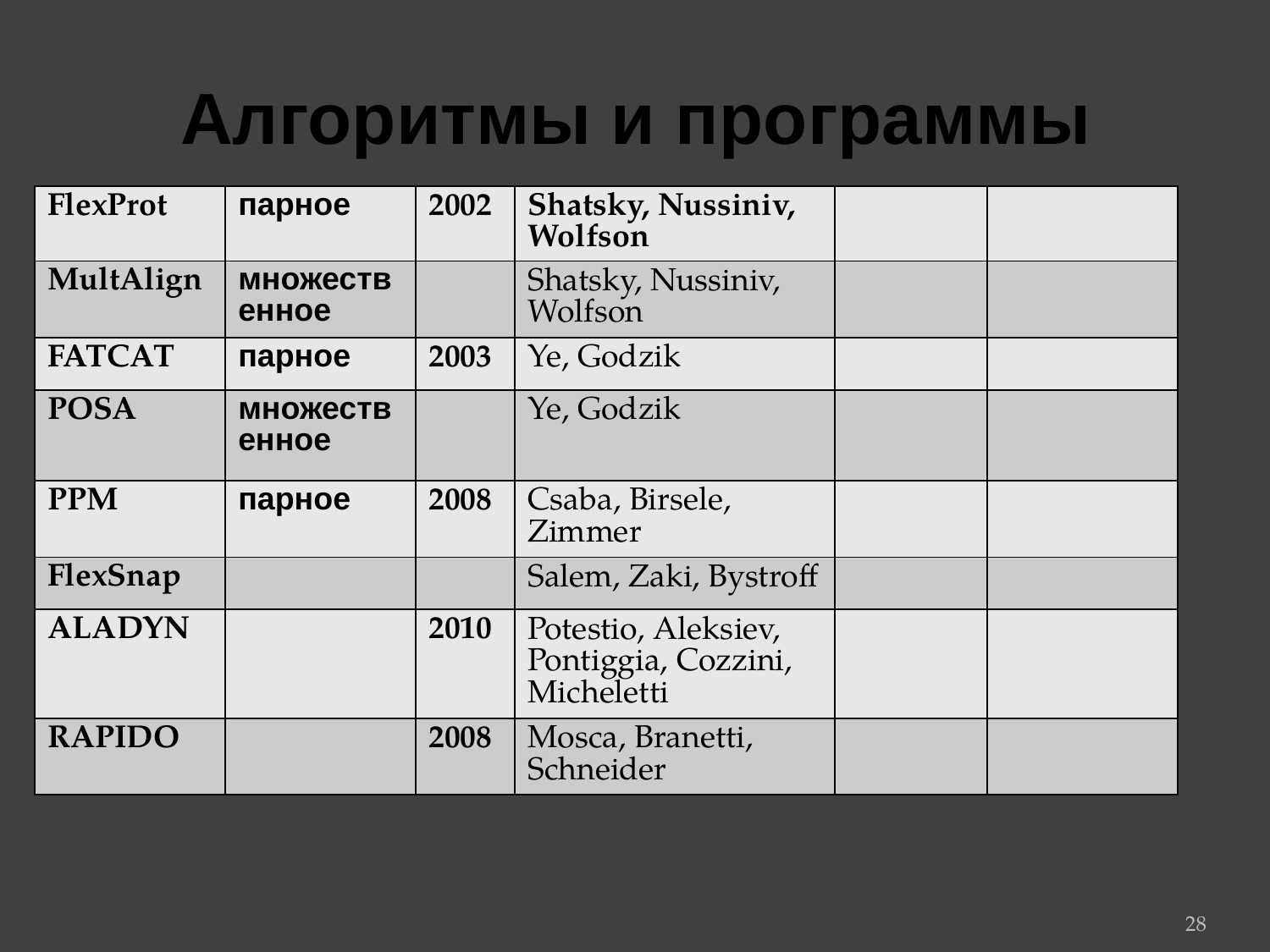

# Алгоритмы и программы
| FlexProt | парное | 2002 | Shatsky, Nussiniv, Wolfson |  |  |
| --- | --- | --- | --- | --- | --- |
| MultAlign | множественное |  | Shatsky, Nussiniv, Wolfson |  |  |
| FATCAT | парное | 2003 | Ye, Godzik |  |  |
| POSA | множественное |  | Ye, Godzik |  |  |
| PPM | парное | 2008 | Csaba, Birsele, Zimmer |  |  |
| FlexSnap |  |  | Salem, Zaki, Bystroff |  |  |
| ALADYN |  | 2010 | Potestio, Aleksiev, Pontiggia, Cozzini, Micheletti |  |  |
| RAPIDO |  | 2008 | Mosca, Branetti, Schneider |  |  |
28